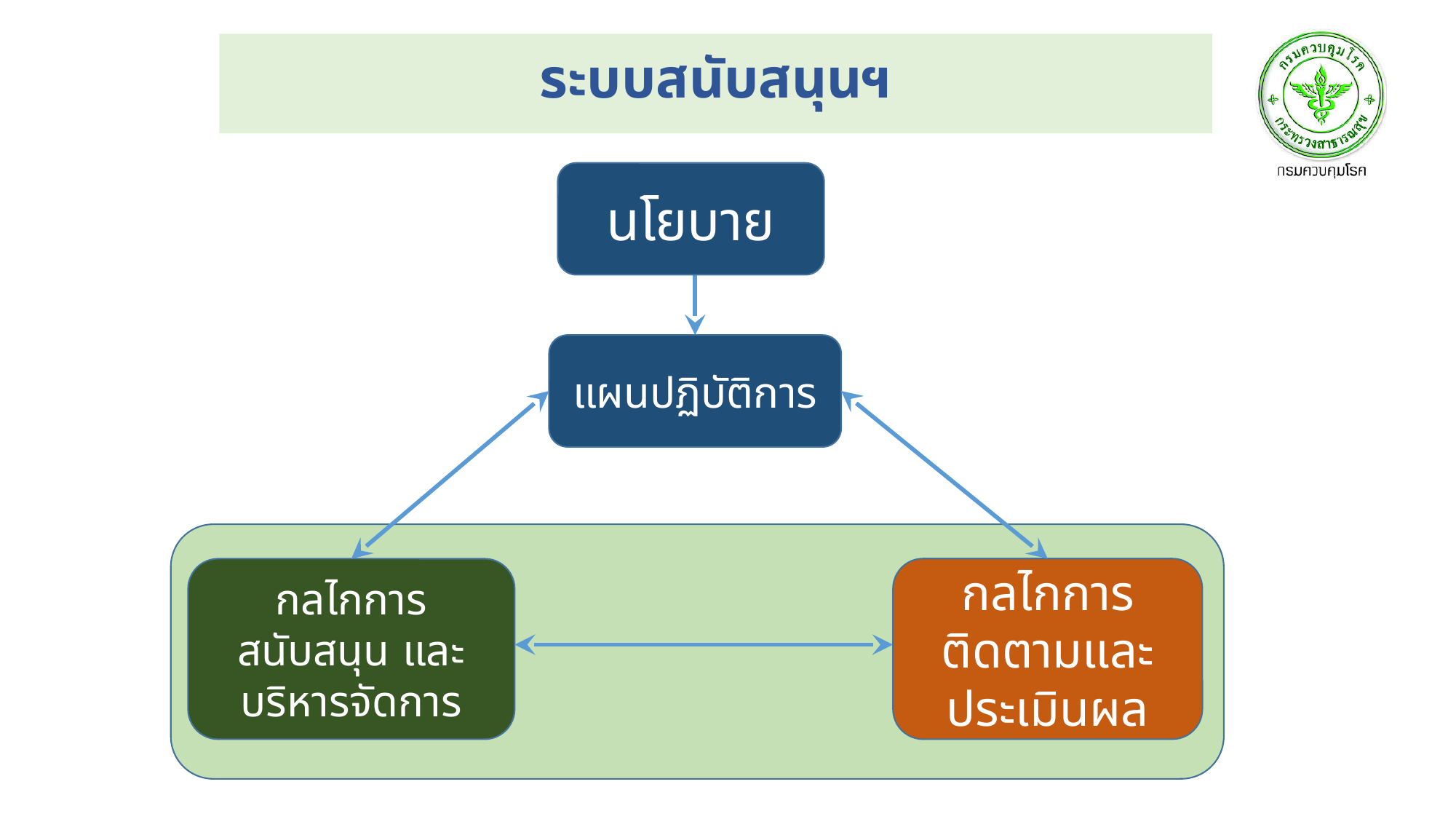

ระบบสนับสนุนฯ
นโยบาย
แผนปฏิบัติการ

กลไกการติดตามและประเมินผล
กลไกการสนับสนุน และบริหารจัดการ